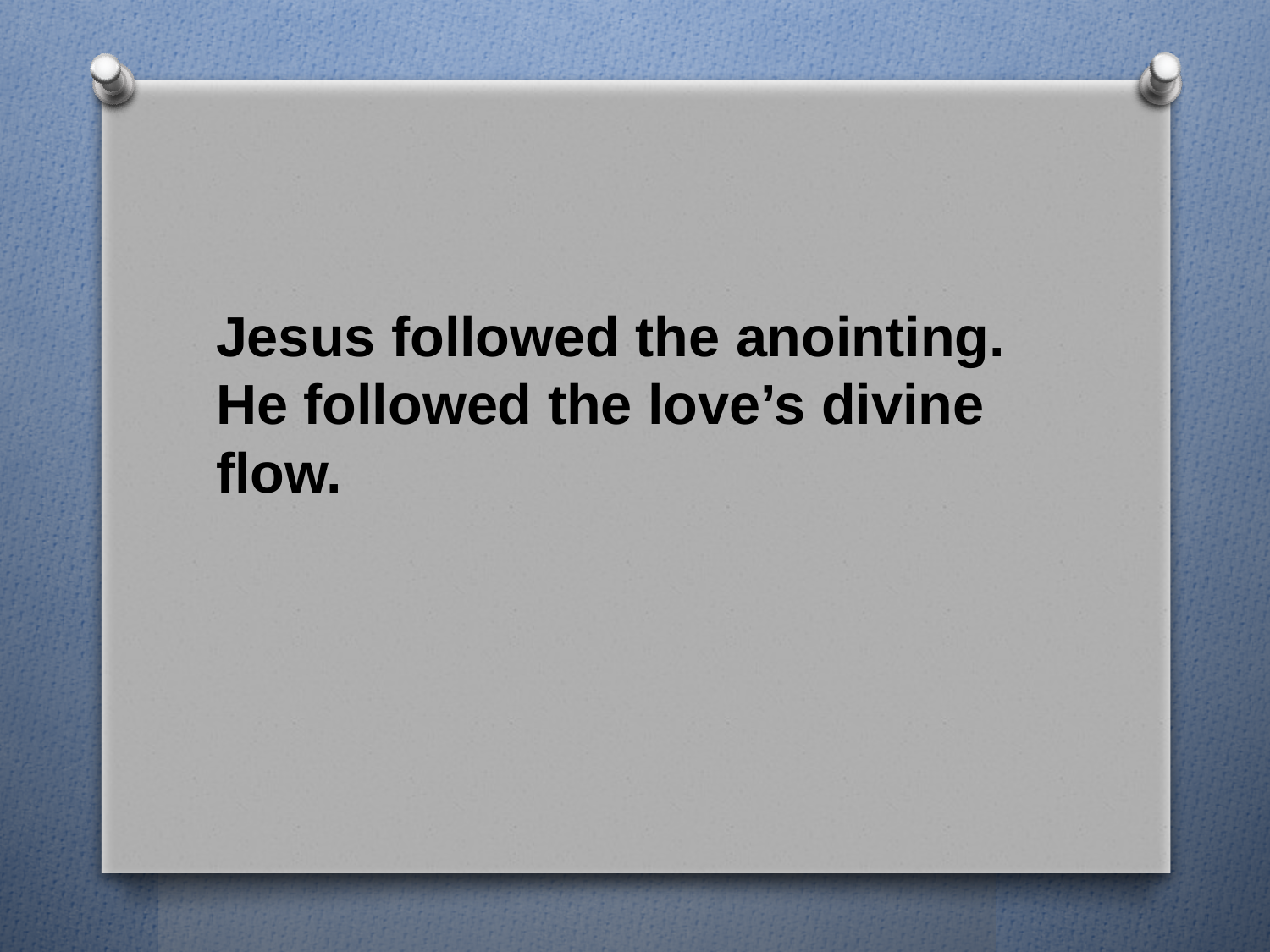

#
Jesus followed the anointing.  He followed the love’s divine flow.